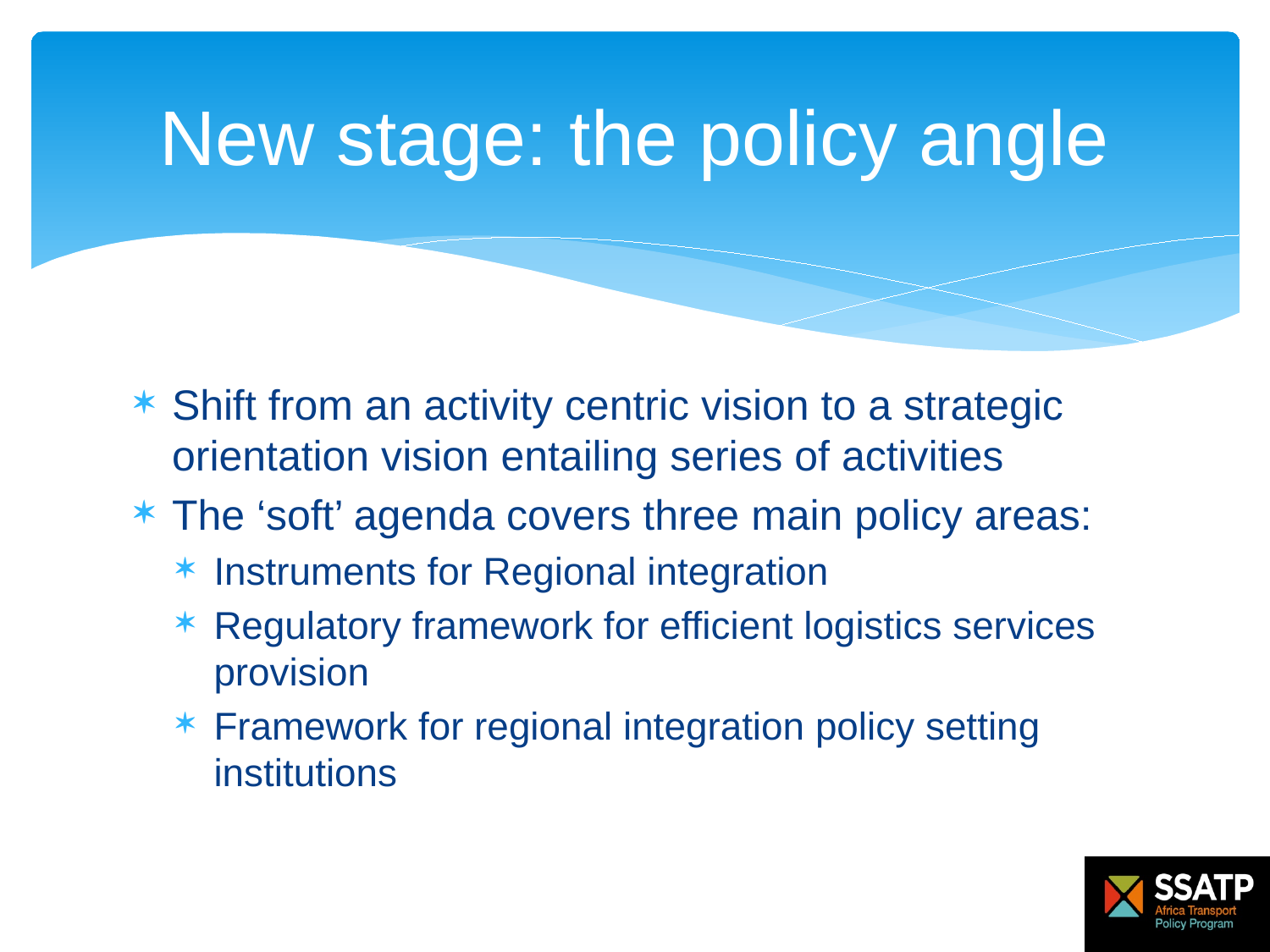

# New stage: the policy angle
Shift from an activity centric vision to a strategic orientation vision entailing series of activities
The ‘soft’ agenda covers three main policy areas:
Instruments for Regional integration
Regulatory framework for efficient logistics services provision
Framework for regional integration policy setting institutions